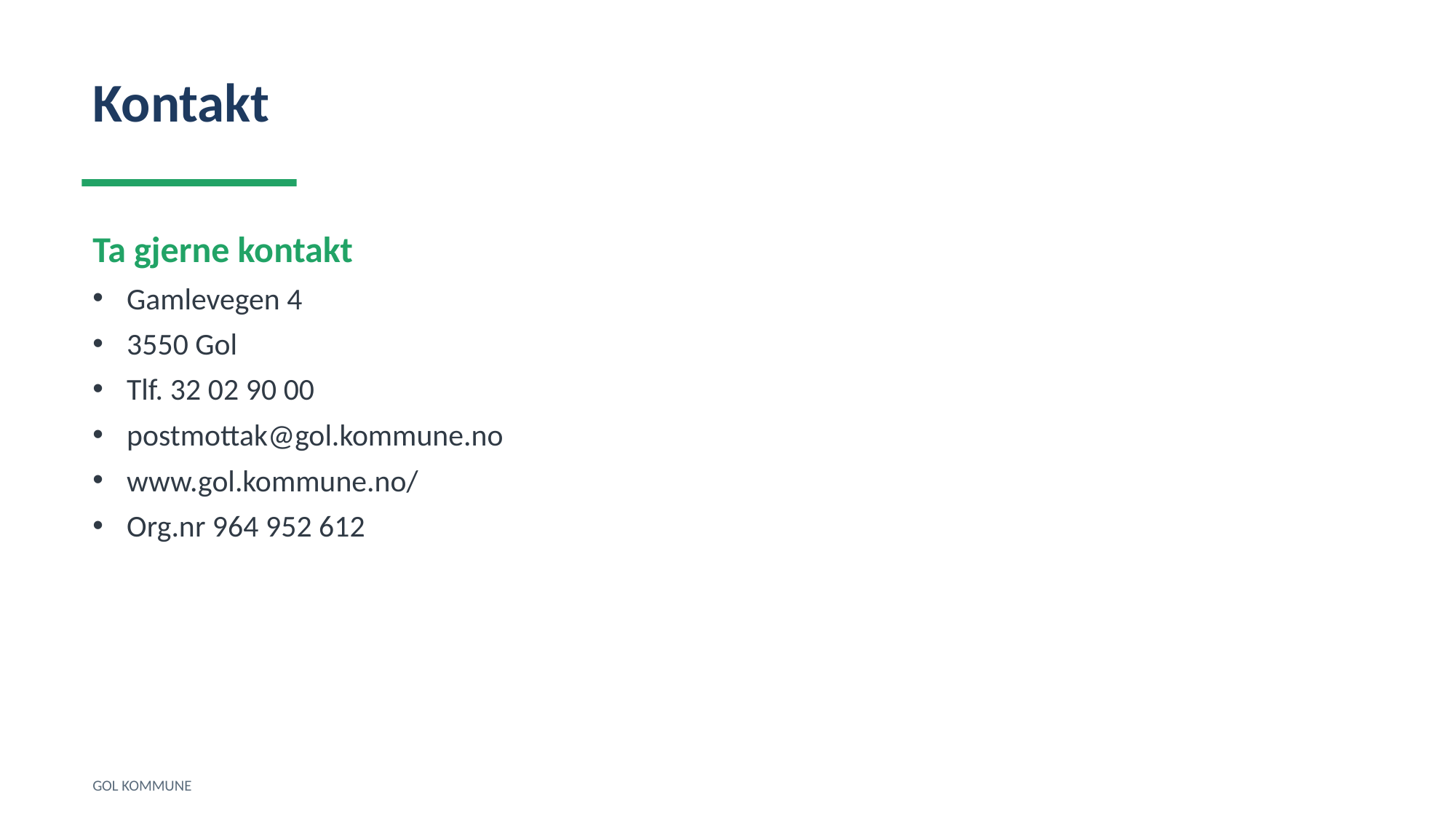

Kontakt

Ta gjerne kontakt
Gamlevegen 4
3550 Gol
Tlf. 32 02 90 00
postmottak@gol.kommune.no
www.gol.kommune.no/
Org.nr 964 952 612
GOL KOMMUNE